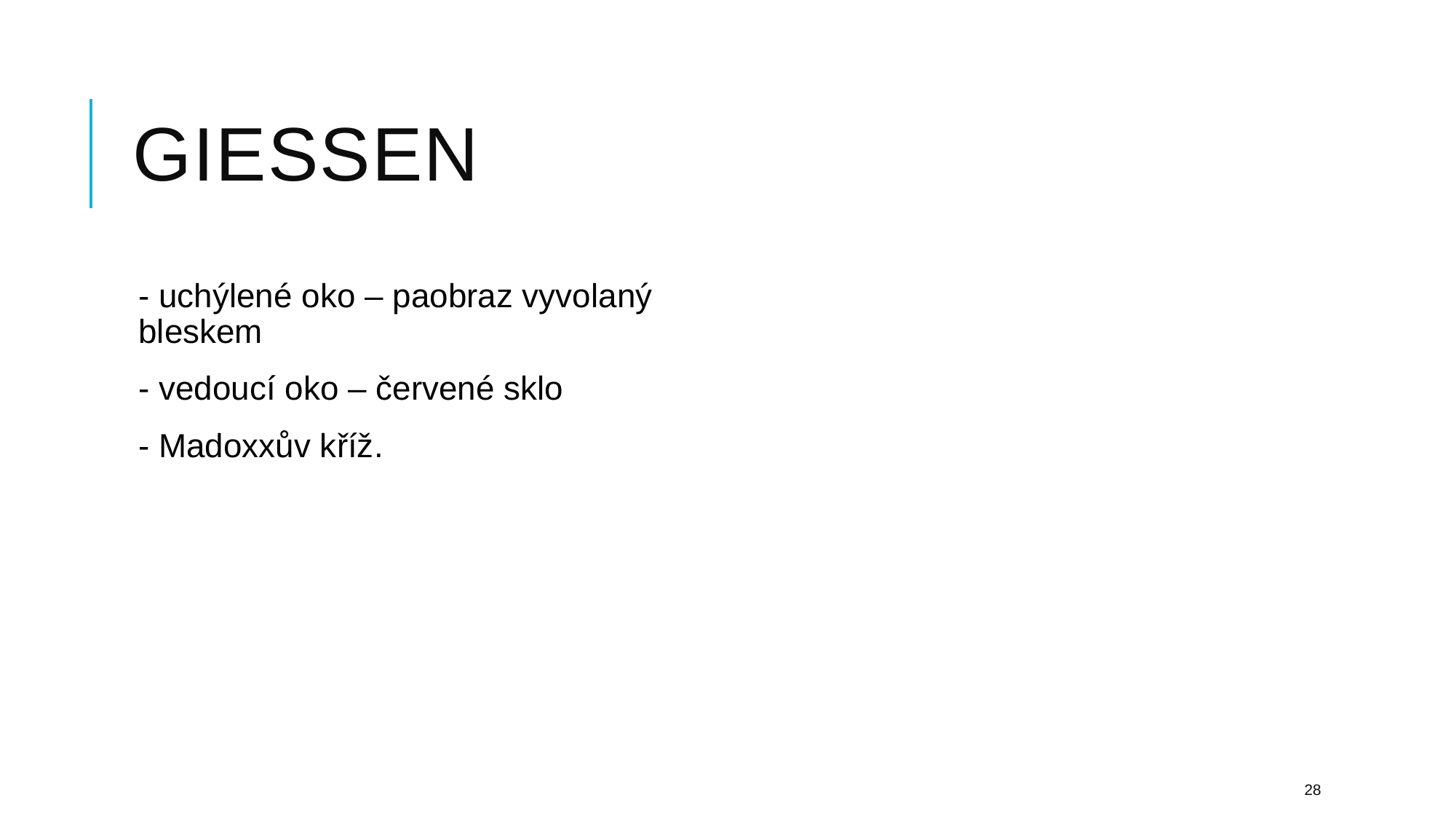

# Giessen
- uchýlené oko – paobraz vyvolaný bleskem
- vedoucí oko – červené sklo
- Madoxxův kříž.
28